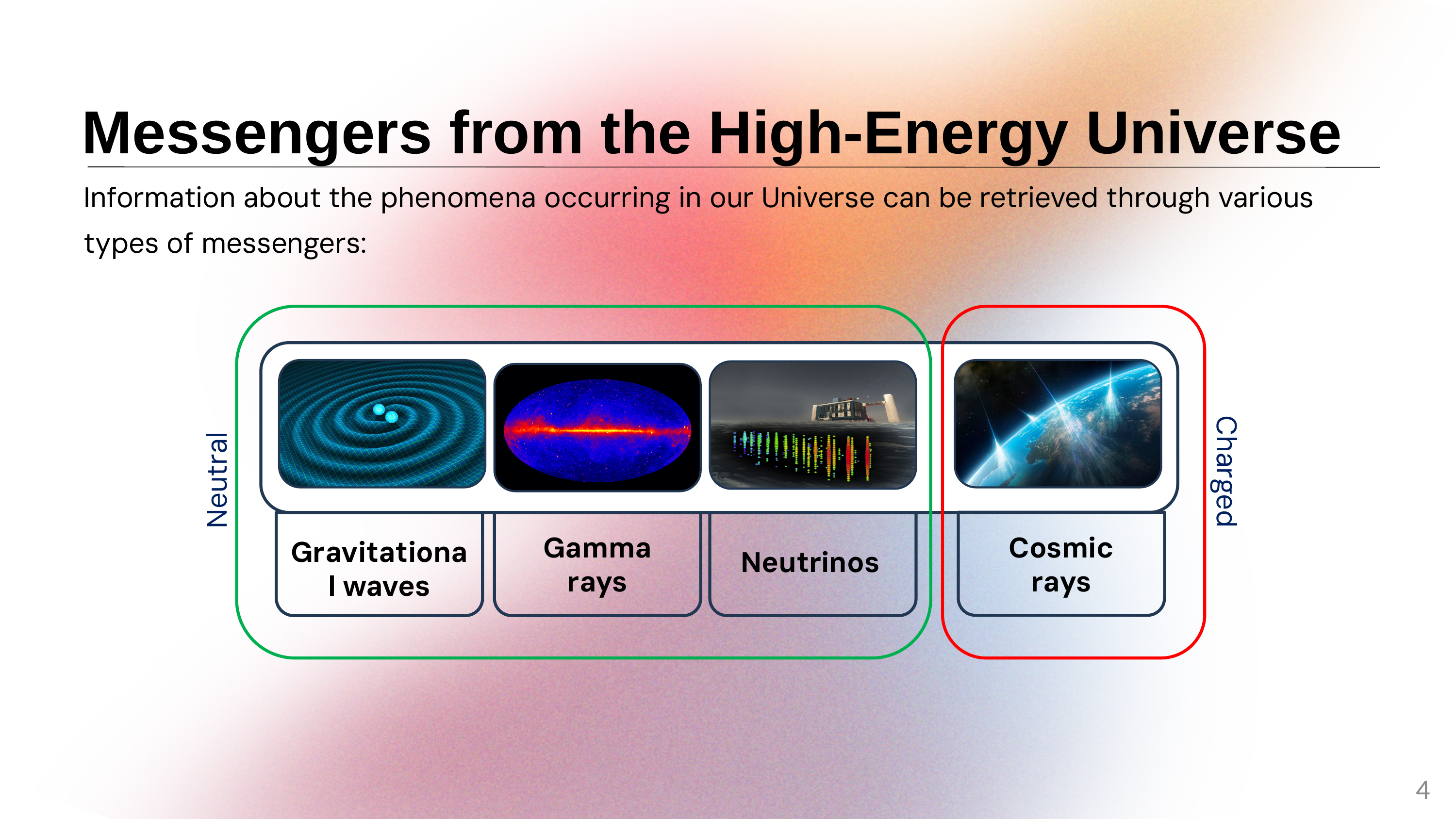

Messengers from the High-Energy Universe

Information about the phenomena occurring in our Universe can be retrieved through various types of messengers:

Charged
Neutral

Gamma rays
Cosmic
rays
Gravitational waves
Neutrinos
4